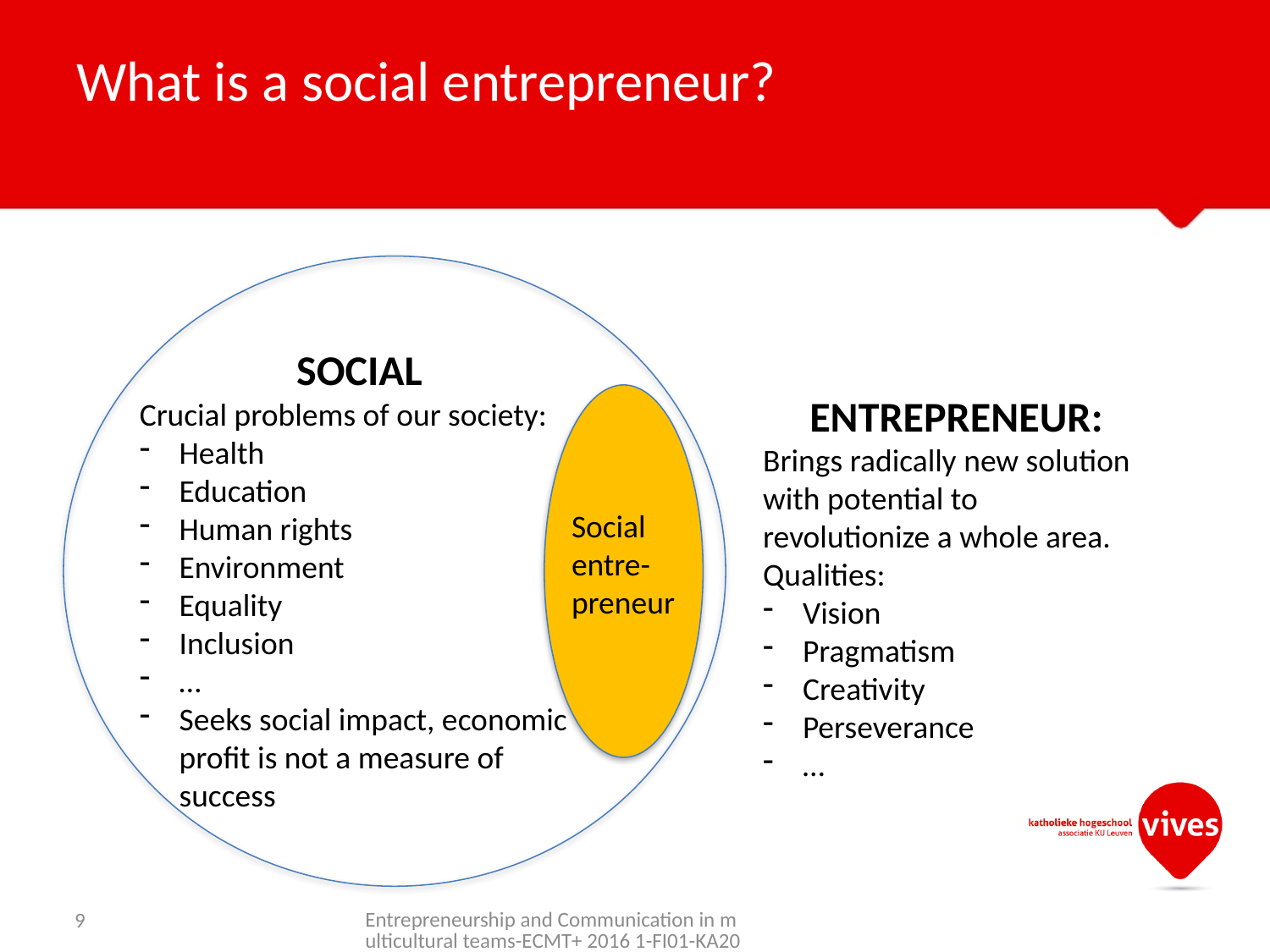

# What is a social entrepreneur?

Social
Crucial problems of our society:
Health
Education
Human rights
Environment
Equality
Inclusion
…
Seeks social impact, economic profit is not a measure of success
Entrepreneur:
Brings radically new solution with potential to revolutionize a whole area.  Qualities:
Vision
Pragmatism
Creativity
Perseverance
…

Social entre- preneur
Entrepreneurship and Communication in multicultural teams-ECMT+ 2016 1-FI01-KA203-022743
9